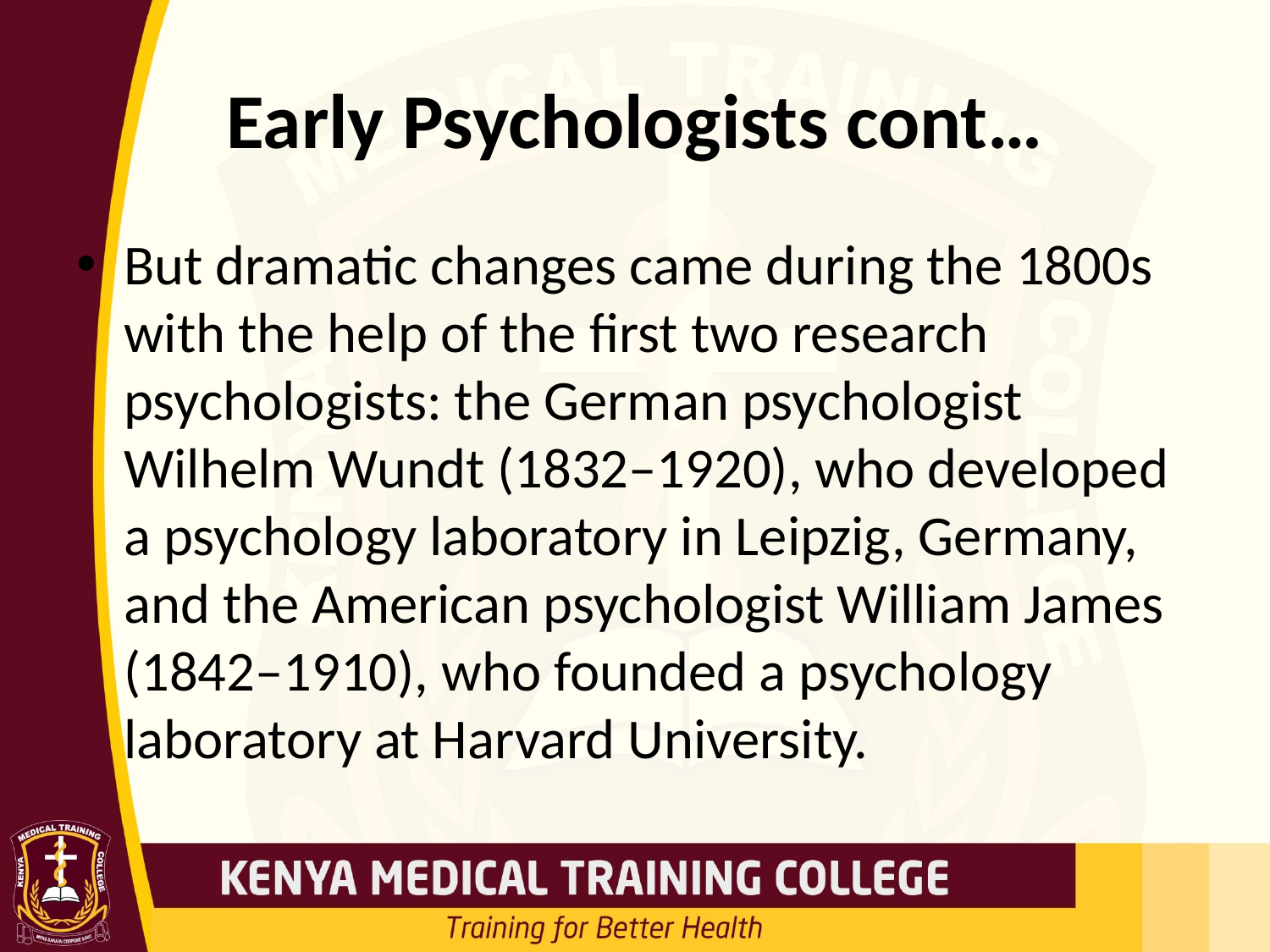

# Early Psychologists cont…
But dramatic changes came during the 1800s with the help of the first two research psychologists: the German psychologist Wilhelm Wundt (1832–1920), who developed a psychology laboratory in Leipzig, Germany, and the American psychologist William James (1842–1910), who founded a psychology laboratory at Harvard University.